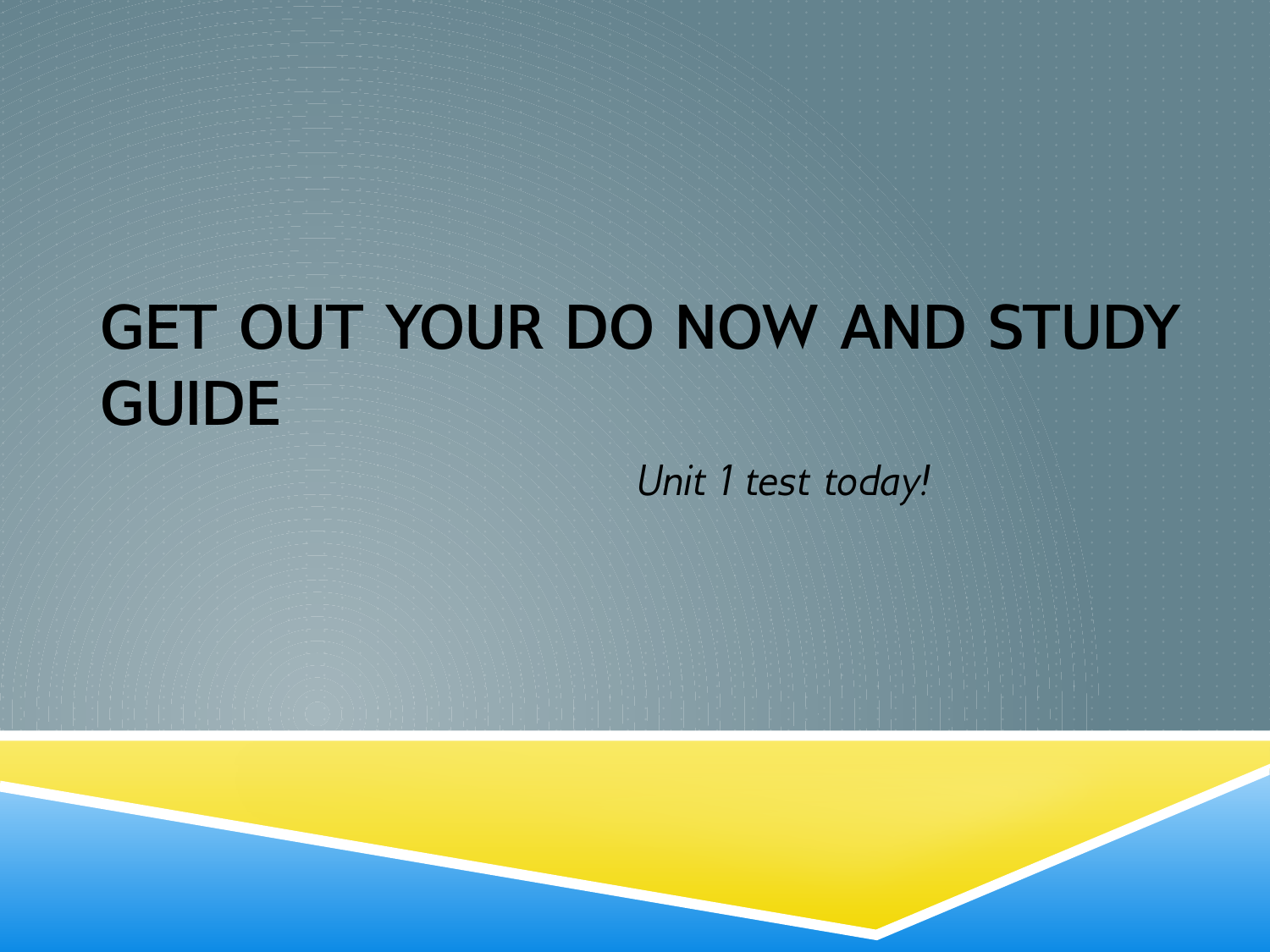

# Get out your do now and study guide
Unit 1 test today!